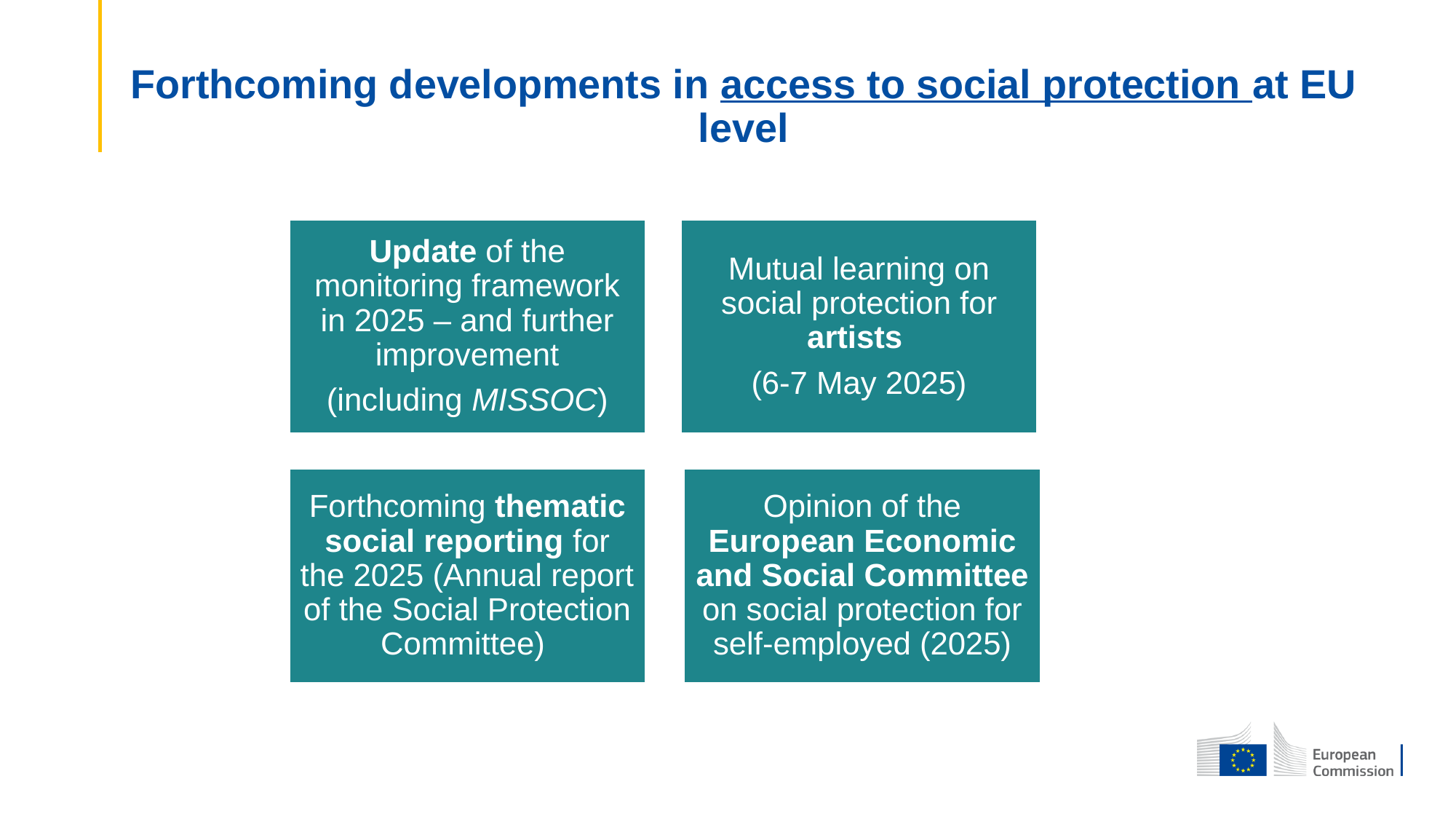

# Forthcoming developments in access to social protection at EU level
Update of the monitoring framework in 2025 – and further improvement
 (including MISSOC)
Mutual learning on social protection for artists
(6-7 May 2025)
Forthcoming thematic social reporting for the 2025 (Annual report of the Social Protection Committee)
Opinion of the European Economic and Social Committee on social protection for self-employed (2025)